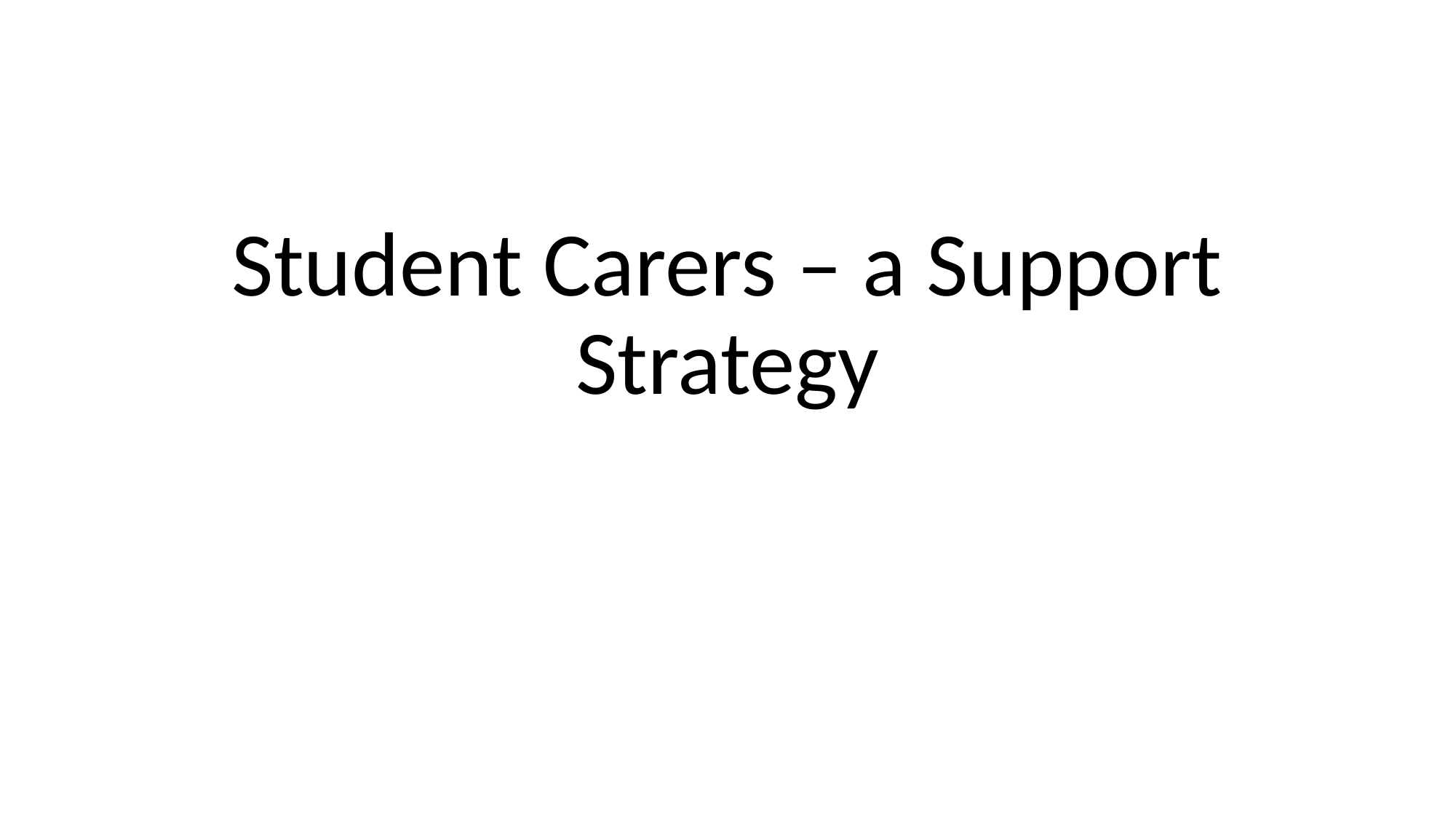

# Student Carers – a Support Strategy